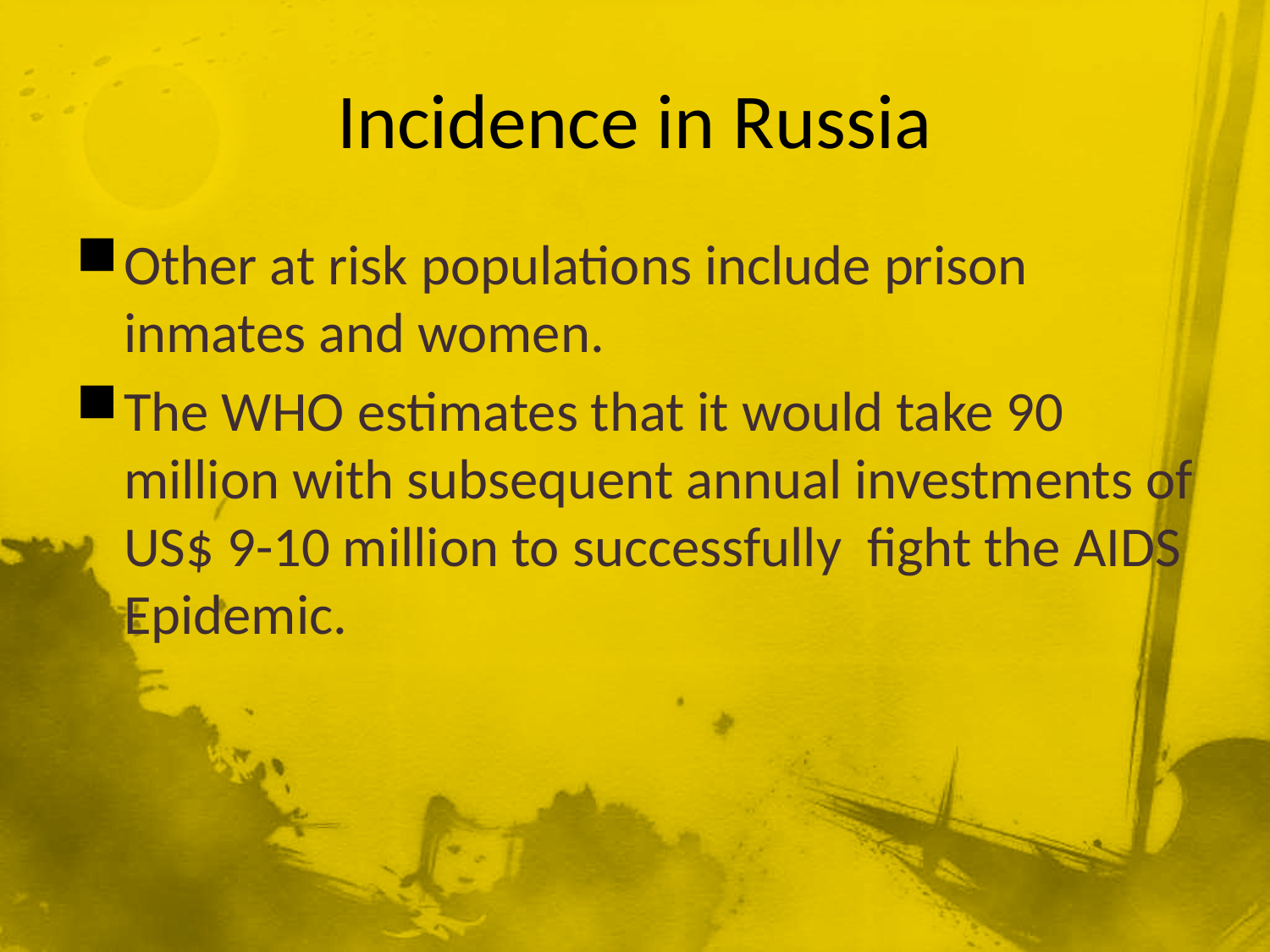

# Incidence in Russia
Other at risk populations include prison inmates and women.
The WHO estimates that it would take 90 million with subsequent annual investments of US$ 9-10 million to successfully  fight the AIDS Epidemic.